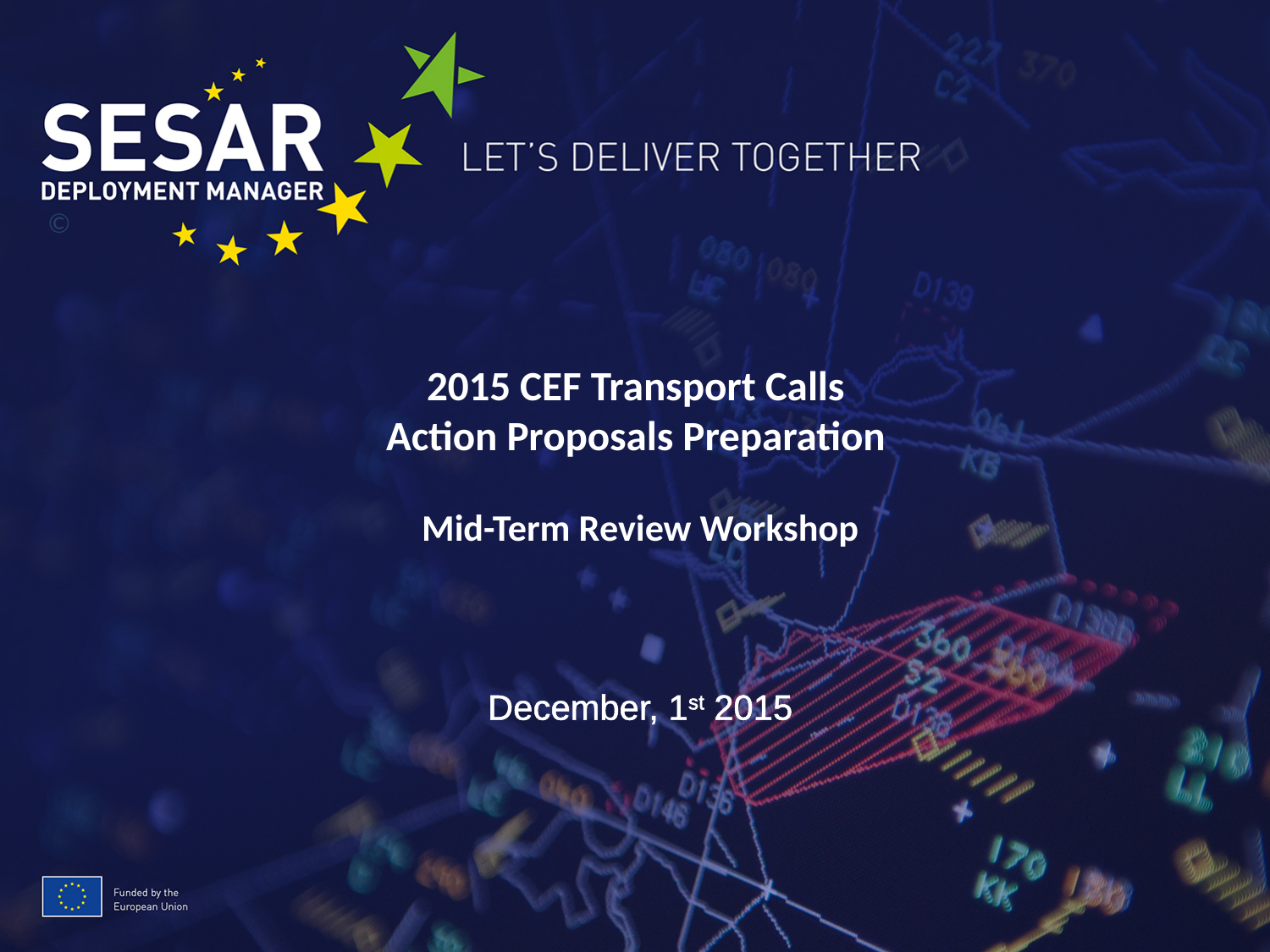

©
# 2015 CEF Transport Calls Action Proposals Preparation Mid-Term Review Workshop

December, 1st 2015